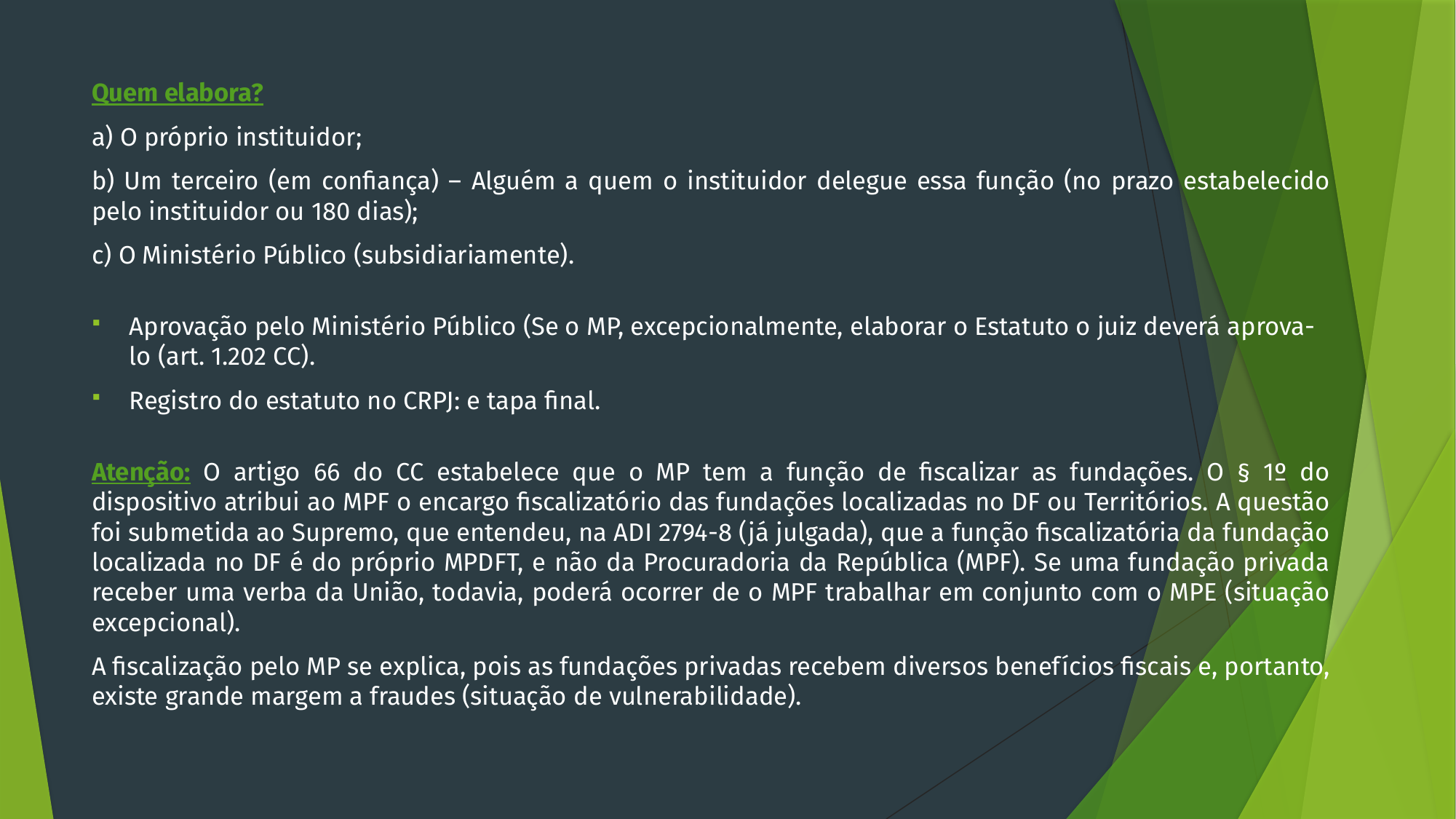

Quem elabora?
a) O próprio instituidor;
b) Um terceiro (em confiança) – Alguém a quem o instituidor delegue essa função (no prazo estabelecido pelo instituidor ou 180 dias);
c) O Ministério Público (subsidiariamente).

Aprovação pelo Ministério Público (Se o MP, excepcionalmente, elaborar o Estatuto o juiz deverá aprova-lo (art. 1.202 CC).
Registro do estatuto no CRPJ: e tapa final.

Atenção: O artigo 66 do CC estabelece que o MP tem a função de fiscalizar as fundações. O § 1º do dispositivo atribui ao MPF o encargo fiscalizatório das fundações localizadas no DF ou Territórios. A questão foi submetida ao Supremo, que entendeu, na ADI 2794-8 (já julgada), que a função fiscalizatória da fundação localizada no DF é do próprio MPDFT, e não da Procuradoria da República (MPF). Se uma fundação privada receber uma verba da União, todavia, poderá ocorrer de o MPF trabalhar em conjunto com o MPE (situação excepcional).
A fiscalização pelo MP se explica, pois as fundações privadas recebem diversos benefícios fiscais e, portanto, existe grande margem a fraudes (situação de vulnerabilidade).